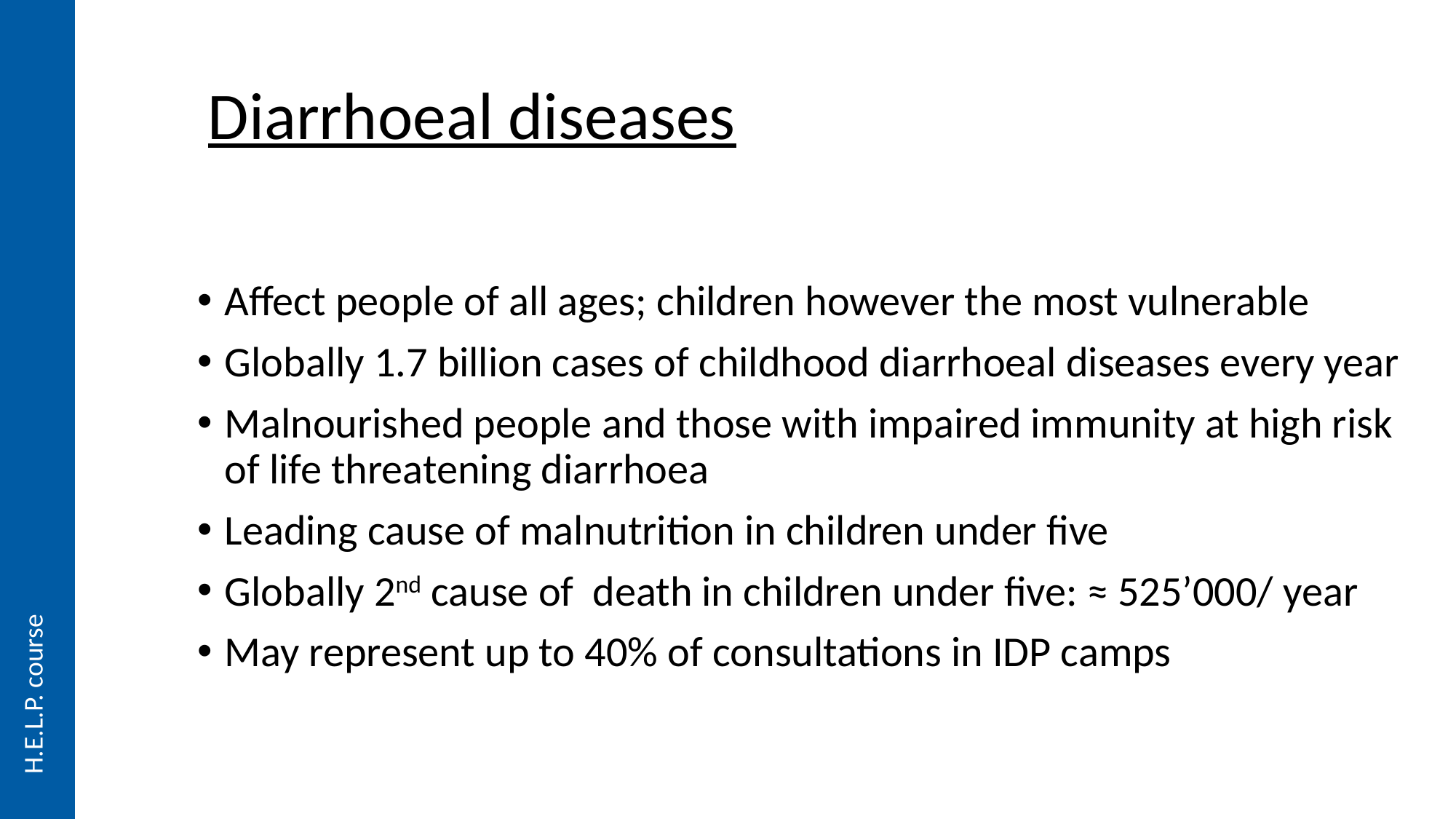

# Diarrhoeal diseases
Affect people of all ages; children however the most vulnerable
Globally 1.7 billion cases of childhood diarrhoeal diseases every year
Malnourished people and those with impaired immunity at high risk of life threatening diarrhoea
Leading cause of malnutrition in children under five
Globally 2nd cause of  death in children under five: ≈ 525’000/ year
May represent up to 40% of consultations in IDP camps
H.E.L.P. course